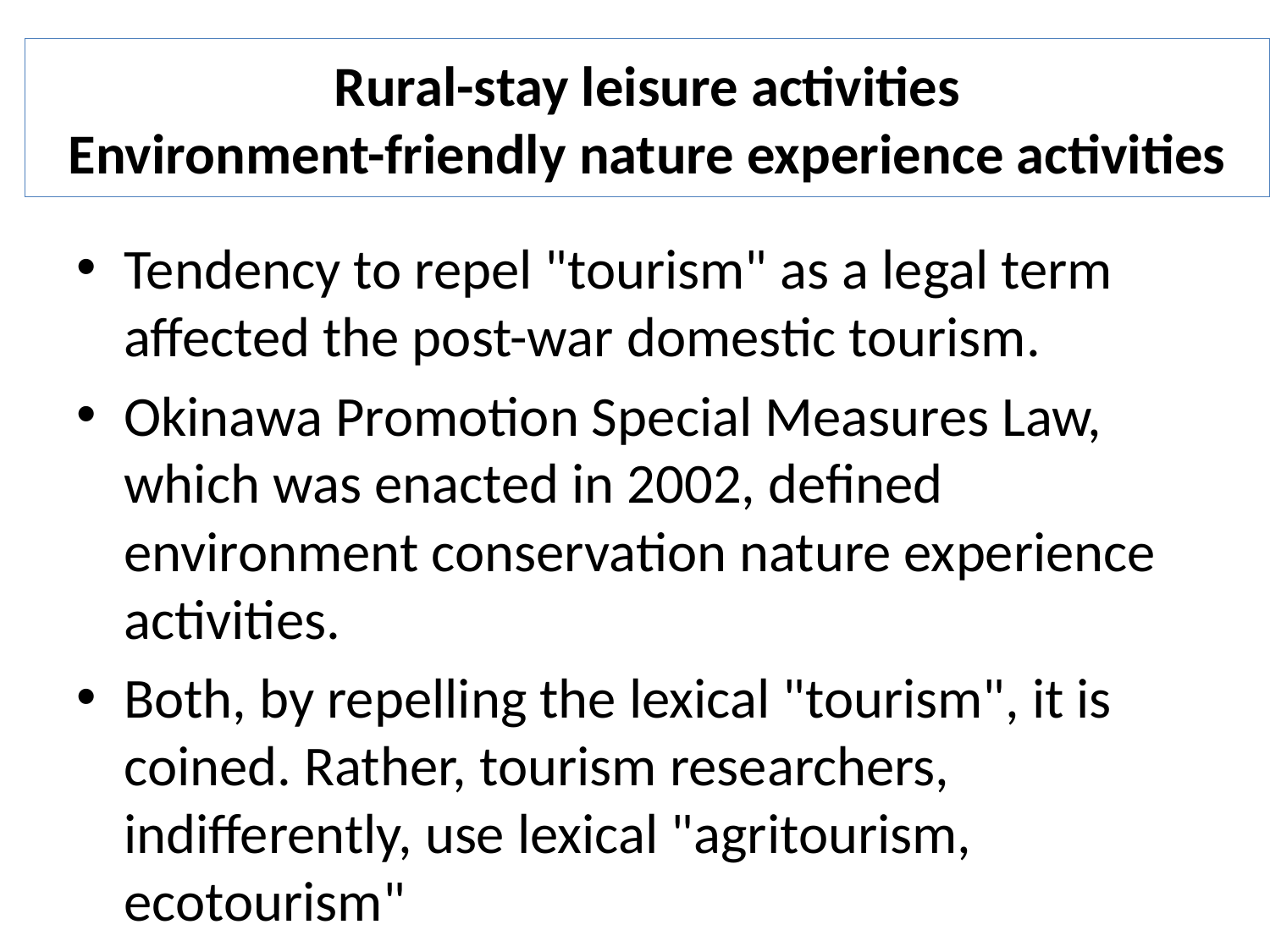

# Rural-stay leisure activities Environment-friendly nature experience activities
Tendency to repel "tourism" as a legal term affected the post-war domestic tourism.
Okinawa Promotion Special Measures Law, which was enacted in 2002, defined environment conservation nature experience activities.
Both, by repelling the lexical "tourism", it is coined. Rather, tourism researchers, indifferently, use lexical "agritourism, ecotourism"